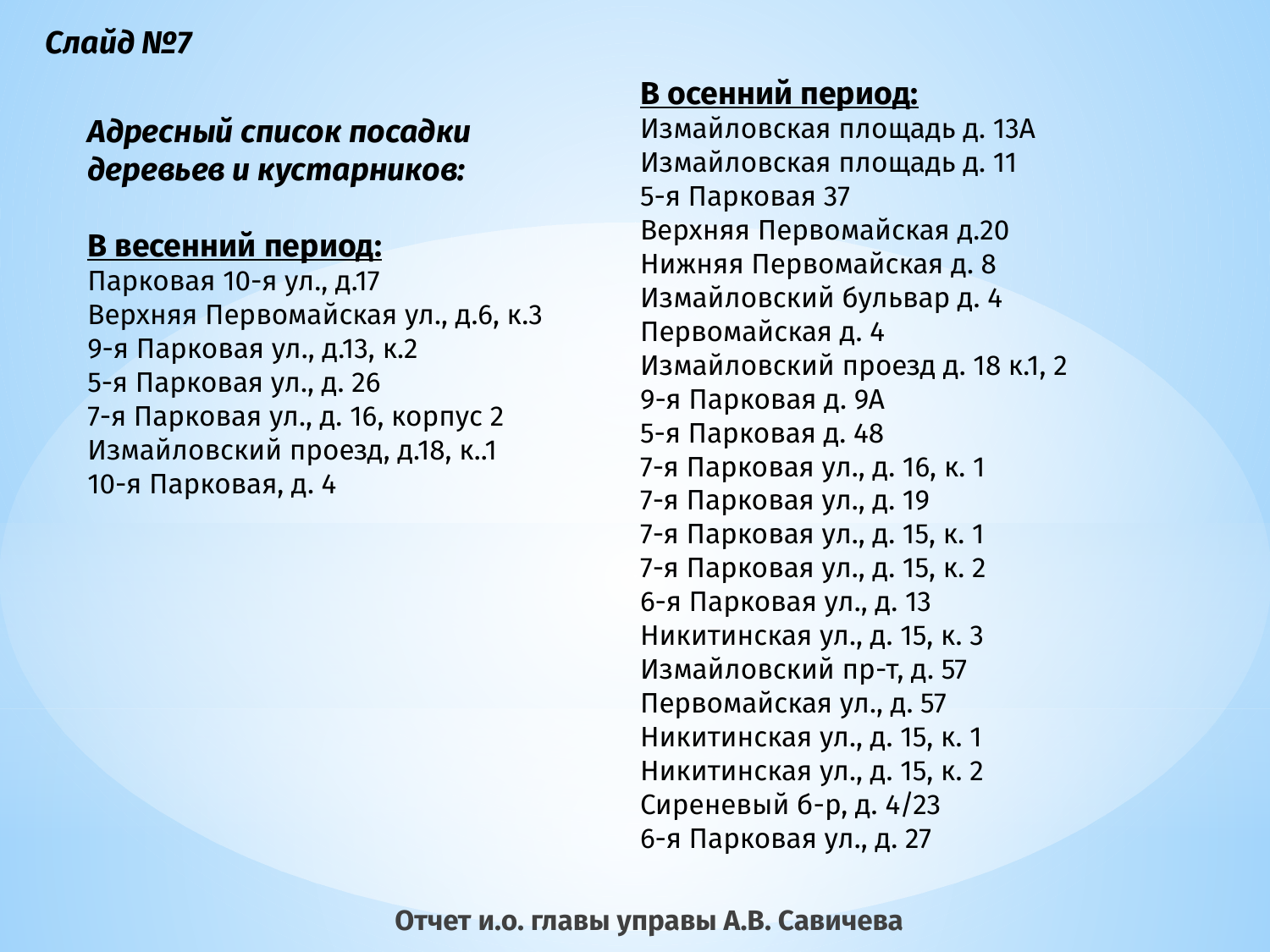

Слайд №7

Адресный список посадки
деревьев и кустарников:

В весенний период:
Парковая 10-я ул., д.17
Верхняя Первомайская ул., д.6, к.3
9-я Парковая ул., д.13, к.2
5-я Парковая ул., д. 26
7-я Парковая ул., д. 16, корпус 2
Измайловский проезд, д.18, к..1
10-я Парковая, д. 4

В осенний период:
Измайловская площадь д. 13А
Измайловская площадь д. 11
5-я Парковая 37
Верхняя Первомайская д.20
Нижняя Первомайская д. 8
Измайловский бульвар д. 4
Первомайская д. 4
Измайловский проезд д. 18 к.1, 2
9-я Парковая д. 9А
5-я Парковая д. 48
7-я Парковая ул., д. 16, к. 1
7-я Парковая ул., д. 19
7-я Парковая ул., д. 15, к. 1
7-я Парковая ул., д. 15, к. 2
6-я Парковая ул., д. 13
Никитинская ул., д. 15, к. 3
Измайловский пр-т, д. 57
Первомайская ул., д. 57
Никитинская ул., д. 15, к. 1
Никитинская ул., д. 15, к. 2
Сиреневый б-р, д. 4/23
6-я Парковая ул., д. 27
Отчет и.о. главы управы А.В. Савичева